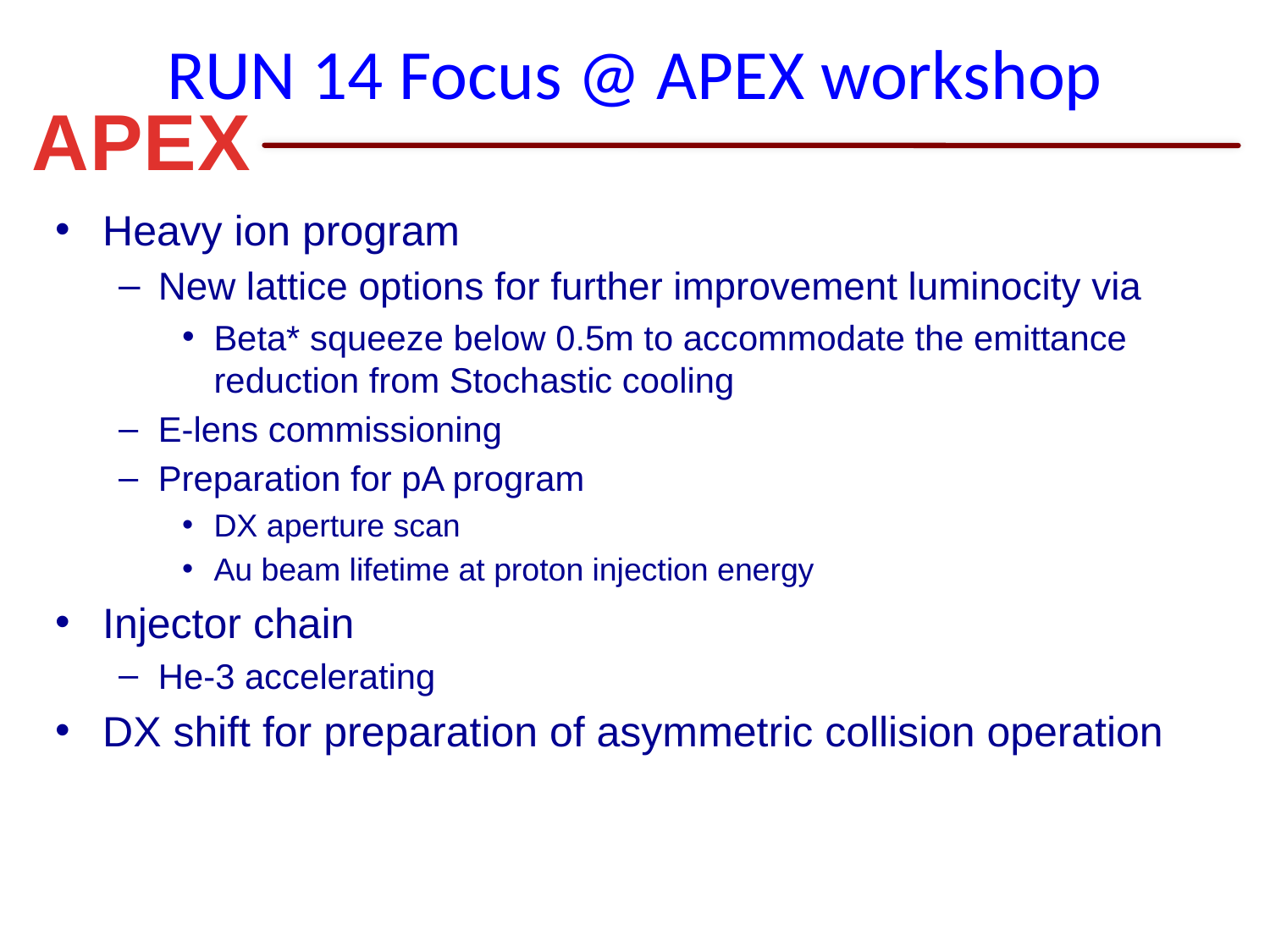

# RUN 14 Focus @ APEX workshop
Heavy ion program
New lattice options for further improvement luminocity via
Beta* squeeze below 0.5m to accommodate the emittance reduction from Stochastic cooling
E-lens commissioning
Preparation for pA program
DX aperture scan
Au beam lifetime at proton injection energy
Injector chain
He-3 accelerating
DX shift for preparation of asymmetric collision operation